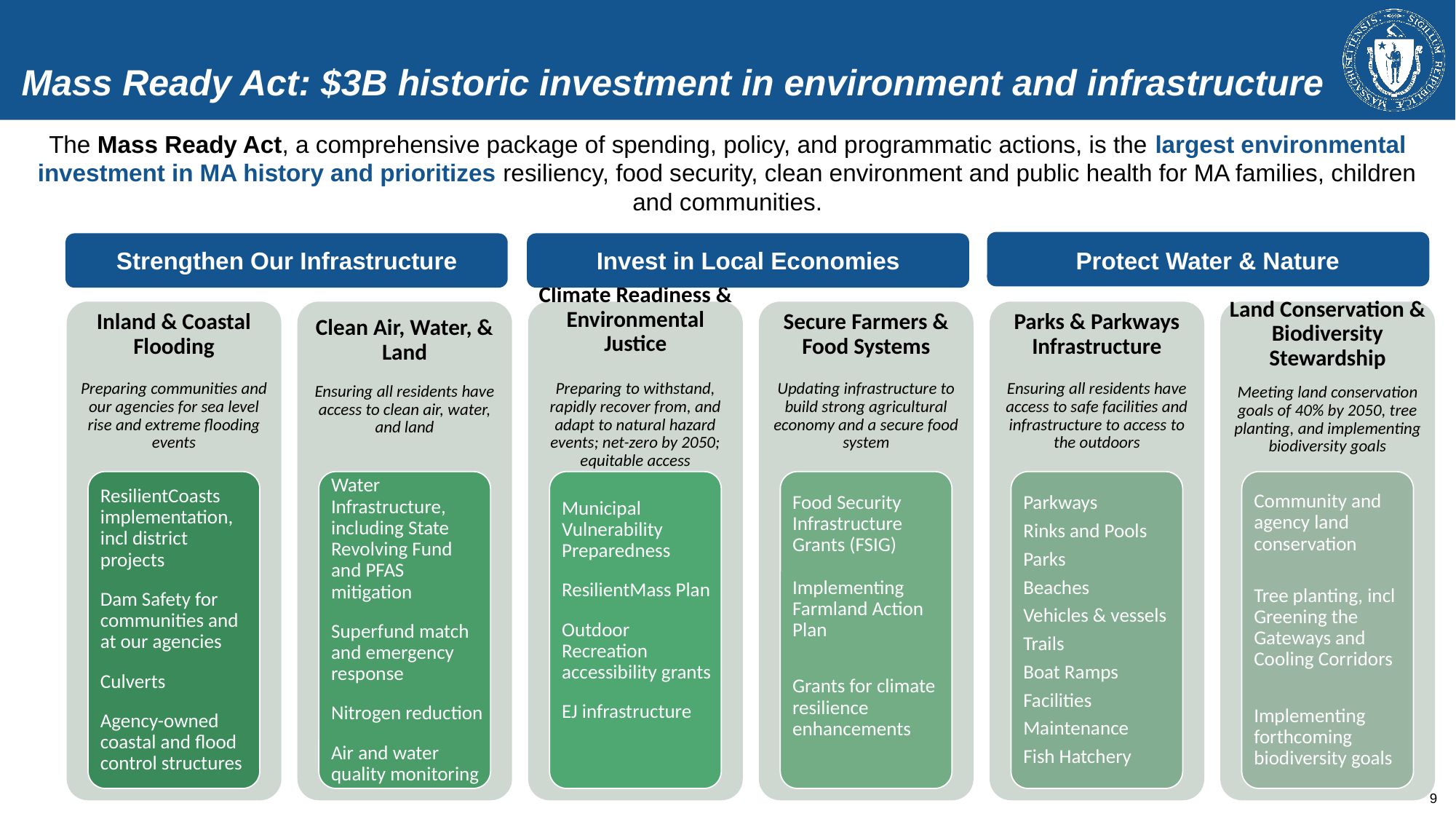

Mass Ready Act: $3B historic investment in environment and infrastructure
The Mass Ready Act, a comprehensive package of spending, policy, and programmatic actions, is the largest environmental investment in MA history and prioritizes resiliency, food security, clean environment and public health for MA families, children and communities.

Protect Water & Nature
Strengthen Our Infrastructure
Invest in Local Economies
Inland & Coastal Flooding

Preparing communities and our agencies for sea level rise and extreme flooding events
ResilientCoasts implementation, incl district projects
Dam Safety for communities and at our agencies
Culverts
Agency-owned coastal and flood control structures
Clean Air, Water, & Land
Ensuring all residents have access to clean air, water, and land
Water Infrastructure, including State Revolving Fund and PFAS mitigation
Superfund match and emergency response
Nitrogen reduction
Air and water quality monitoring
Climate Readiness & Environmental Justice
Preparing to withstand, rapidly recover from, and adapt to natural hazard events; net-zero by 2050; equitable access
Municipal Vulnerability Preparedness
ResilientMass Plan
Outdoor Recreation accessibility grants
EJ infrastructure

Secure Farmers & Food Systems
Updating infrastructure to build strong agricultural economy and a secure food system
Food Security Infrastructure Grants (FSIG)
Implementing Farmland Action Plan

Grants for climate resilience enhancements

Parks & Parkways Infrastructure
Ensuring all residents have access to safe facilities and infrastructure to access to the outdoors
Parkways
Rinks and Pools
Parks
Beaches
Vehicles & vessels
Trails
Boat Ramps
Facilities
Maintenance
Fish Hatchery
Land Conservation & Biodiversity Stewardship
Meeting land conservation goals of 40% by 2050, tree planting, and implementing biodiversity goals
Community and agency land conservation
Tree planting, incl Greening the Gateways and Cooling Corridors

Implementing forthcoming biodiversity goals